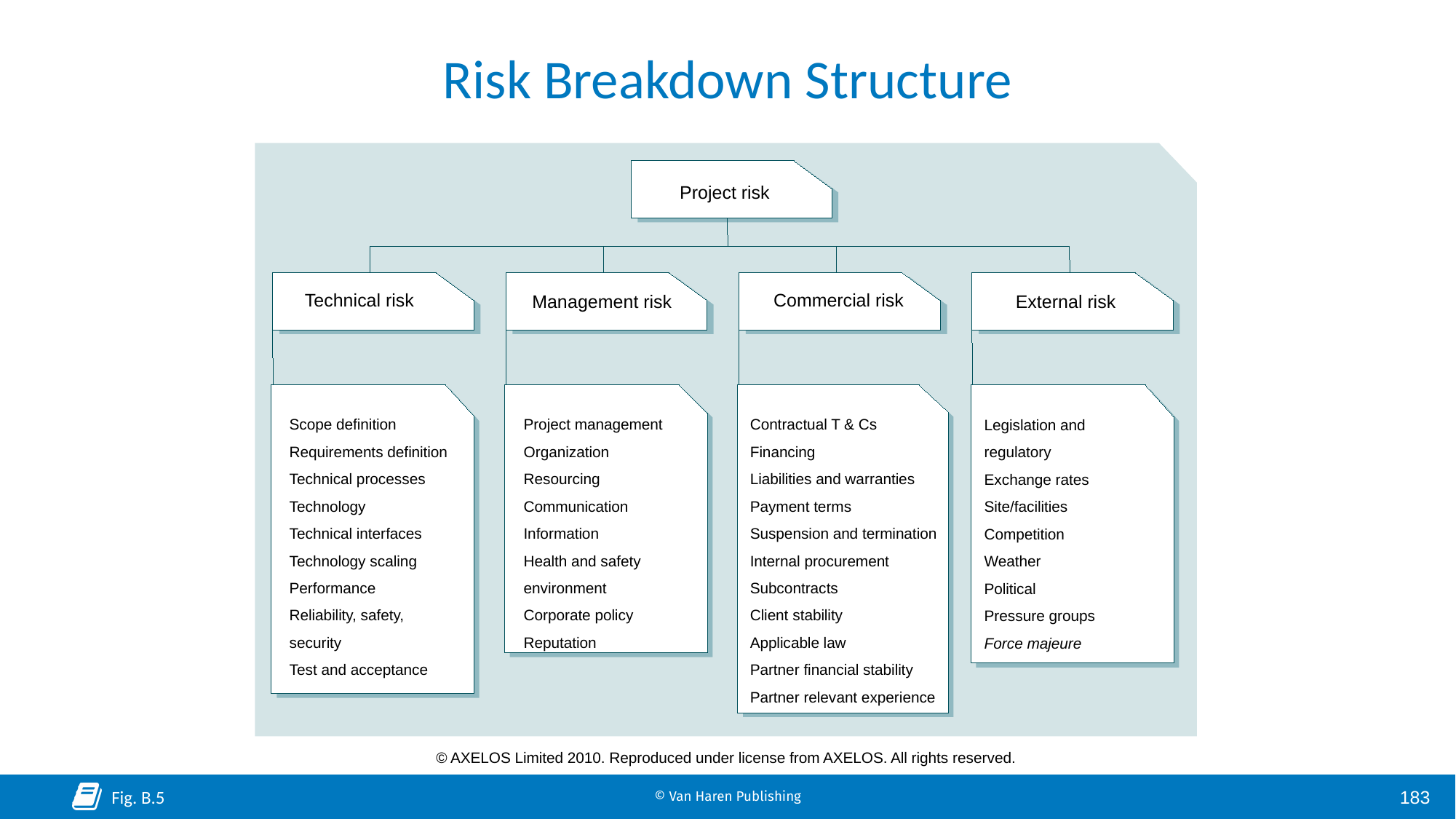

# Risk Breakdown Structure

Project risk

Technical risk
Commercial risk
Management risk
External risk

Scope definition
Requirements definition
Technical processes
Technology
Technical interfaces
Technology scaling
Performance
Reliability, safety, security
Test and acceptance
Contractual T & Cs
Financing
Liabilities and warranties
Payment terms
Suspension and termination
Internal procurement
Subcontracts
Client stability
Applicable law
Partner financial stability
Partner relevant experience
Project management
Organization
Resourcing
Communication
Information
Health and safety environment
Corporate policy
Reputation
Legislation and regulatory
Exchange rates
Site/facilities
Competition
Weather
Political
Pressure groups
Force majeure

© AXELOS Limited 2010. Reproduced under license from AXELOS. All rights reserved.
Fig. B.5